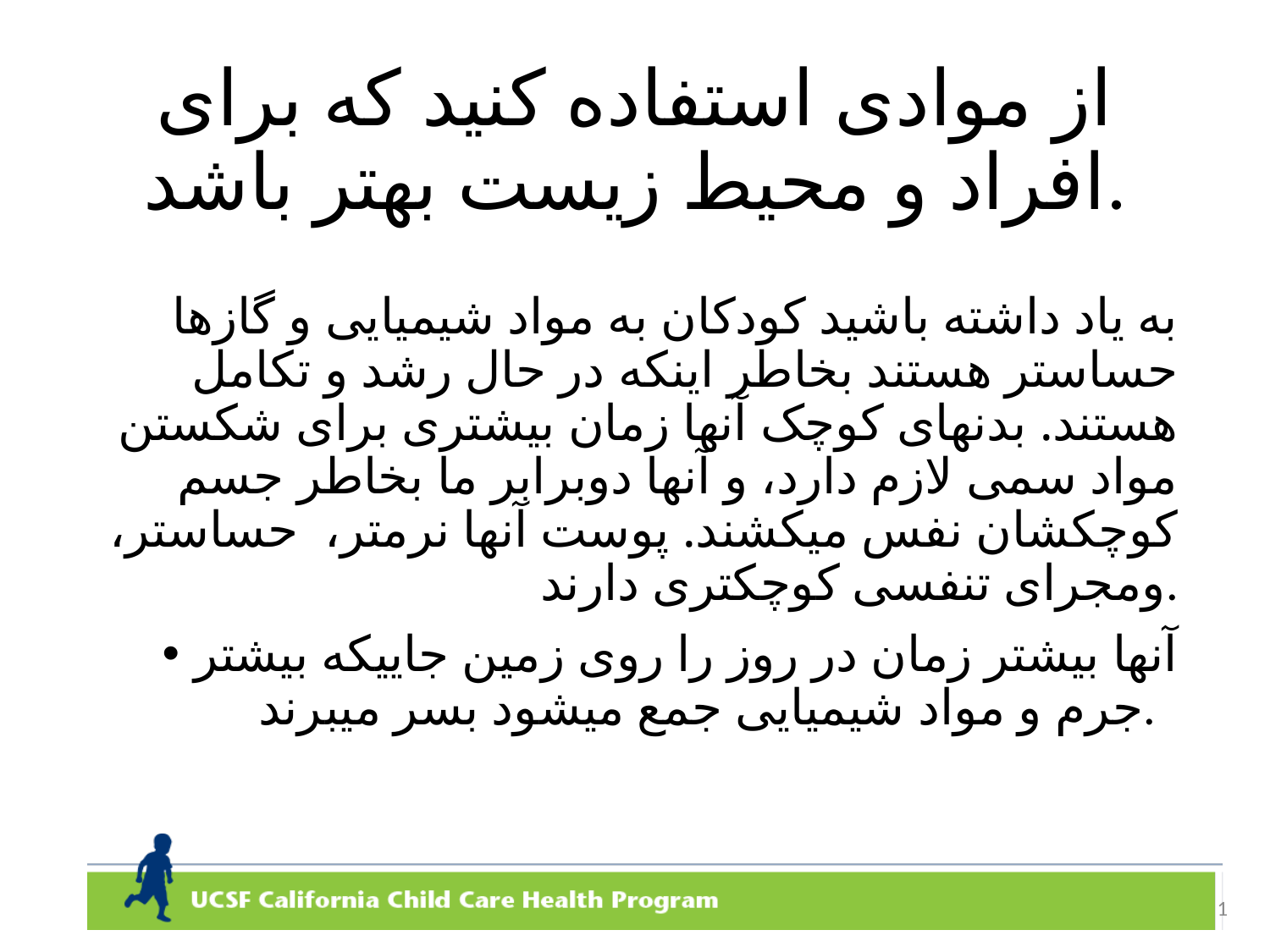

# از موادی استفاده کنید که برای افراد و محیط زیست بهتر باشد.

به یاد داشته باشید کودکان به مواد شیمیایی و گازها حساستر هستند بخاطر اینکه در حال رشد و تکامل هستند. بدنهای کوچک آنها زمان بیشتری برای شکستن مواد سمی لازم دارد، و آنها دوبرابر ما بخاطر جسم کوچکشان نفس میکشند. پوست آنها نرمتر،  حساستر، ومجرای تنفسی کوچکتری دارند.
آنها بیشتر زمان در روز را روی زمین جاییکه بیشتر جرم و مواد شیمیایی جمع میشود بسر میبرند.
1